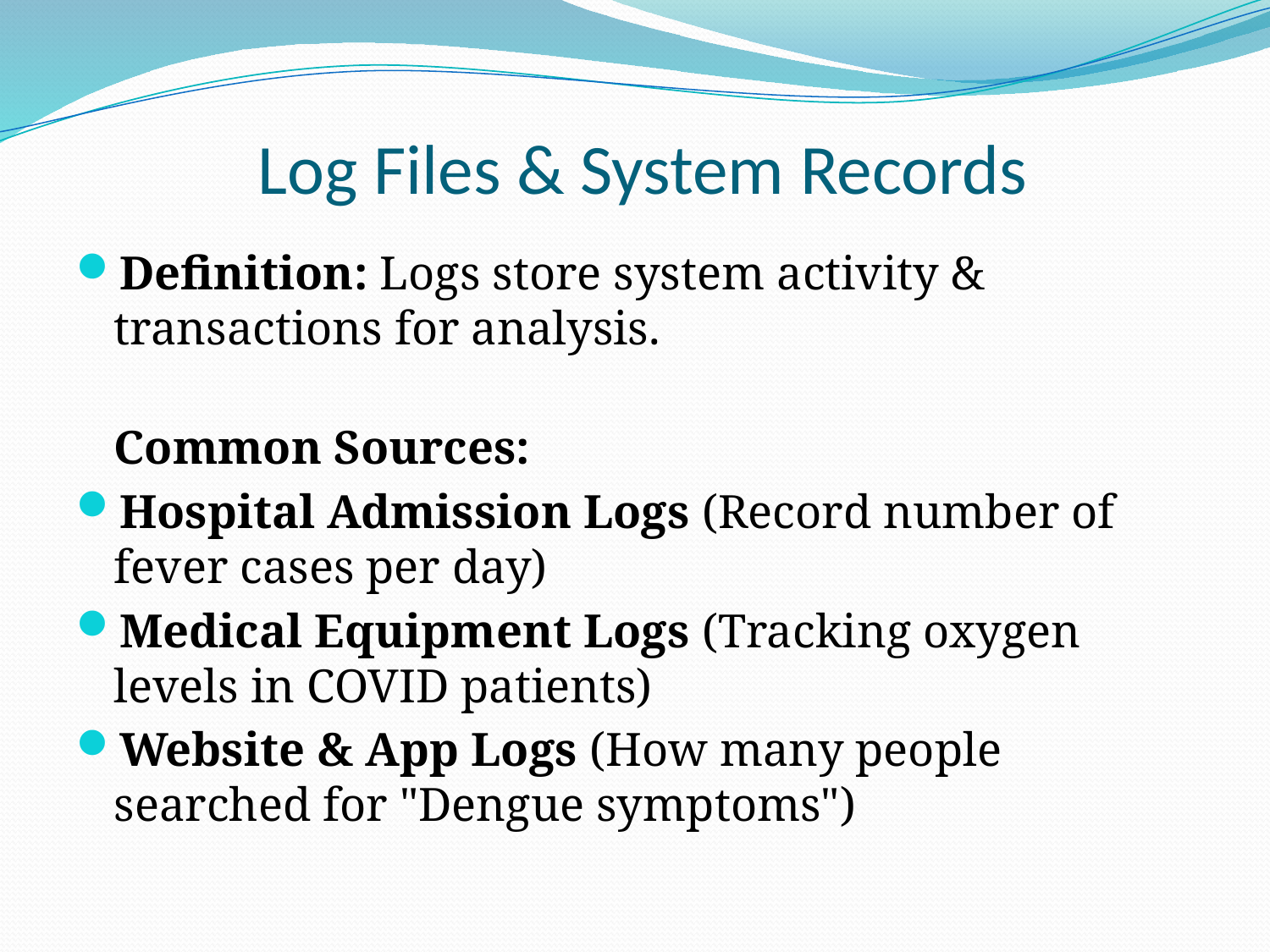

# Log Files & System Records
Definition: Logs store system activity & transactions for analysis.
Common Sources:
Hospital Admission Logs (Record number of fever cases per day)
Medical Equipment Logs (Tracking oxygen levels in COVID patients)
Website & App Logs (How many people searched for "Dengue symptoms")